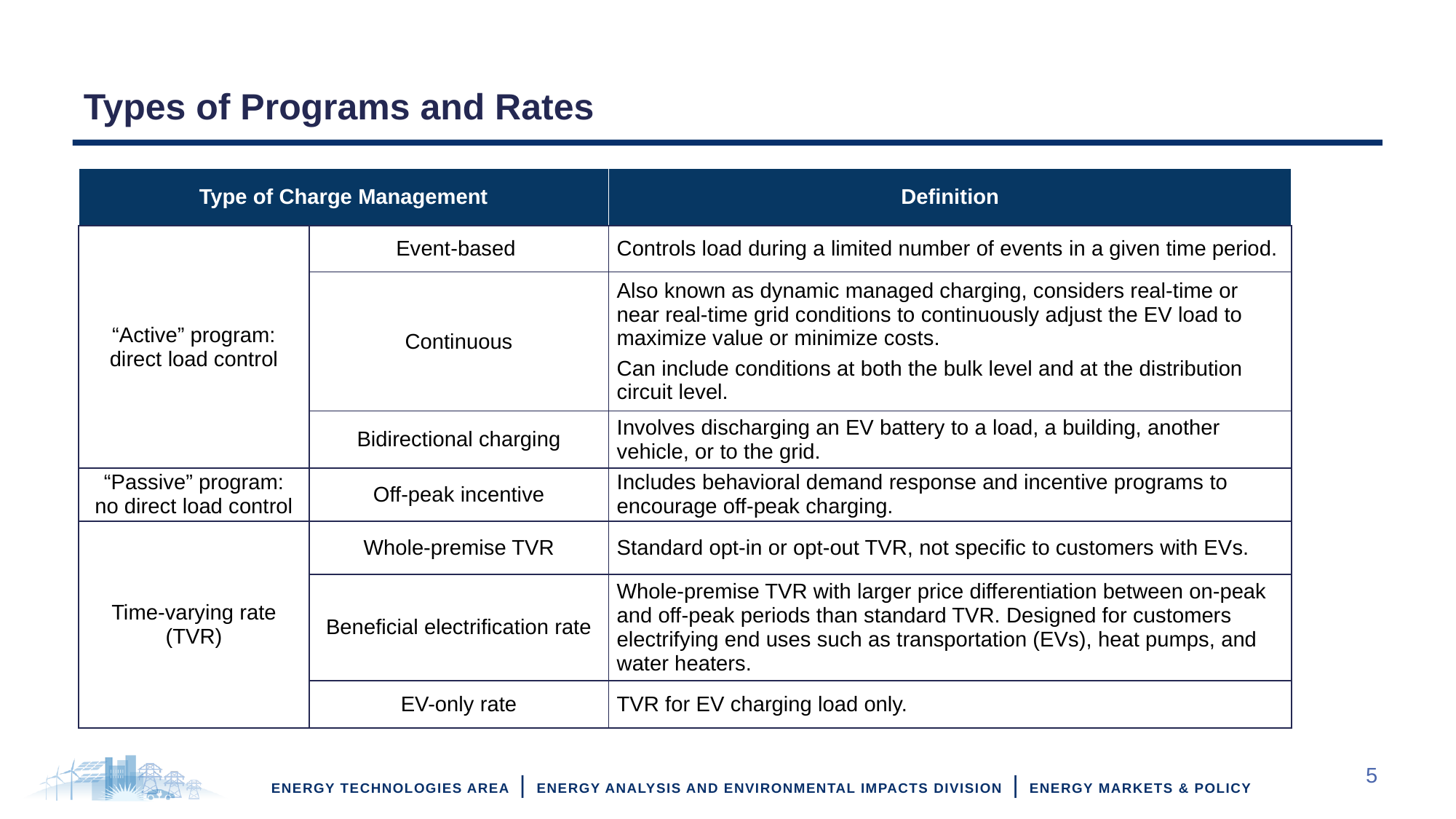

# Types of Programs and Rates
| Type of Charge Management | Program Type | Definition |
| --- | --- | --- |
| “Active” program: direct load control | Event-based | Controls load during a limited number of events in a given time period. |
|  | Continuous | Also known as dynamic managed charging, considers real-time or near real-time grid conditions to continuously adjust the EV load to maximize value or minimize costs. Can include conditions at both the bulk level and at the distribution circuit level. |
|  | Bidirectional charging | Involves discharging an EV battery to a load, a building, another vehicle, or to the grid. |
| “Passive” program: no direct load control | Off-peak incentive | Includes behavioral demand response and incentive programs to encourage off-peak charging. |
| Time-varying rate (TVR) | Whole-premise TVR | Standard opt-in or opt-out TVR, not specific to customers with EVs. |
|  | Beneficial electrification rate | Whole-premise TVR with larger price differentiation between on-peak and off-peak periods than standard TVR. Designed for customers electrifying end uses such as transportation (EVs), heat pumps, and water heaters. |
|  | EV-only rate | TVR for EV charging load only. |
5